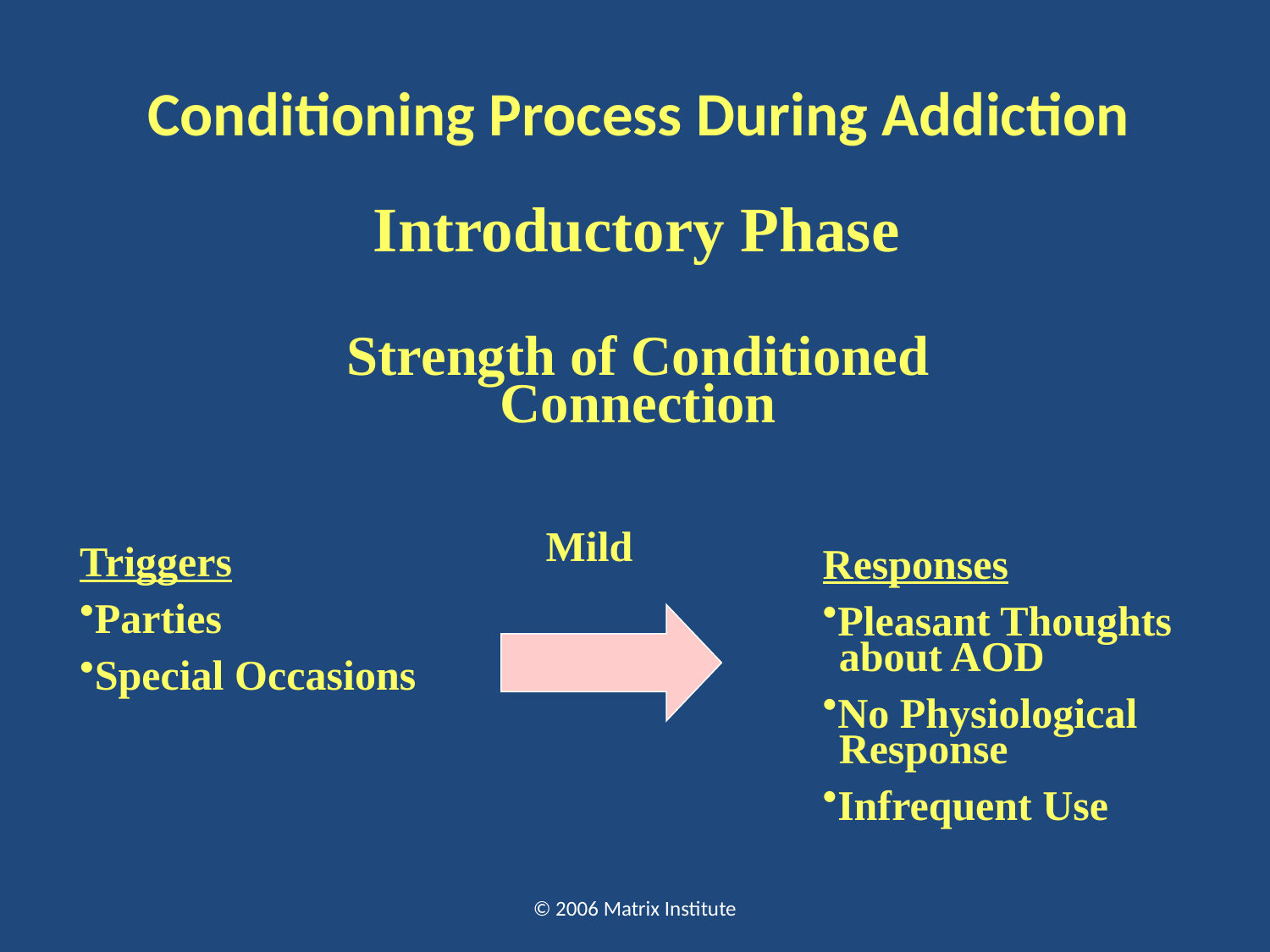

# Conditioning Process During Addiction
Introductory Phase
Strength of Conditioned Connection
Mild
Triggers
Parties
Special Occasions
Responses
Pleasant Thoughts 		about AOD
No Physiological 		Response
Infrequent Use

© 2006 Matrix Institute